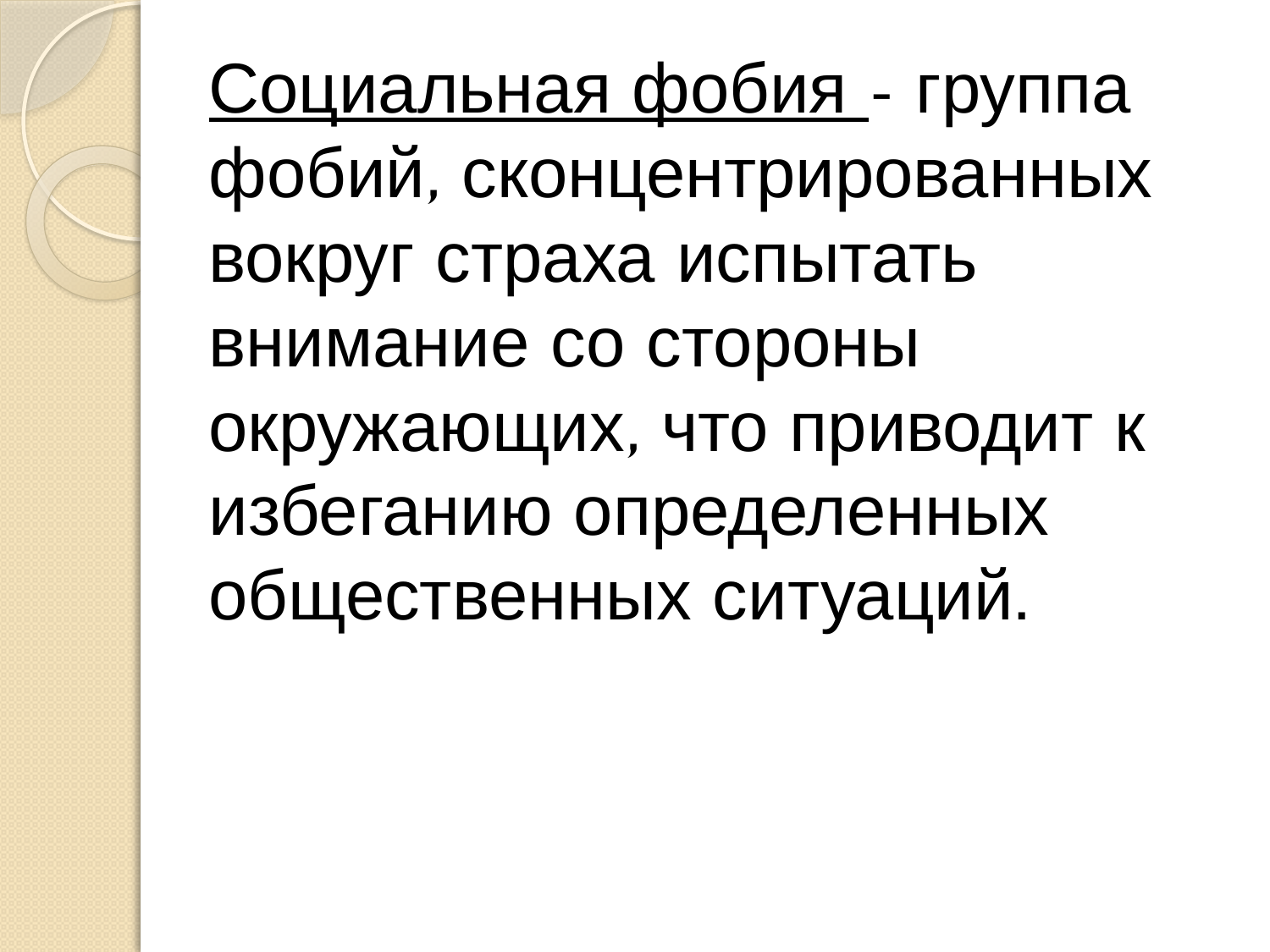

Социальная фобия - группа фобий, сконцентрированных вокруг страха испытать внимание со стороны окружающих, что приводит к избеганию определенных общественных ситуаций.